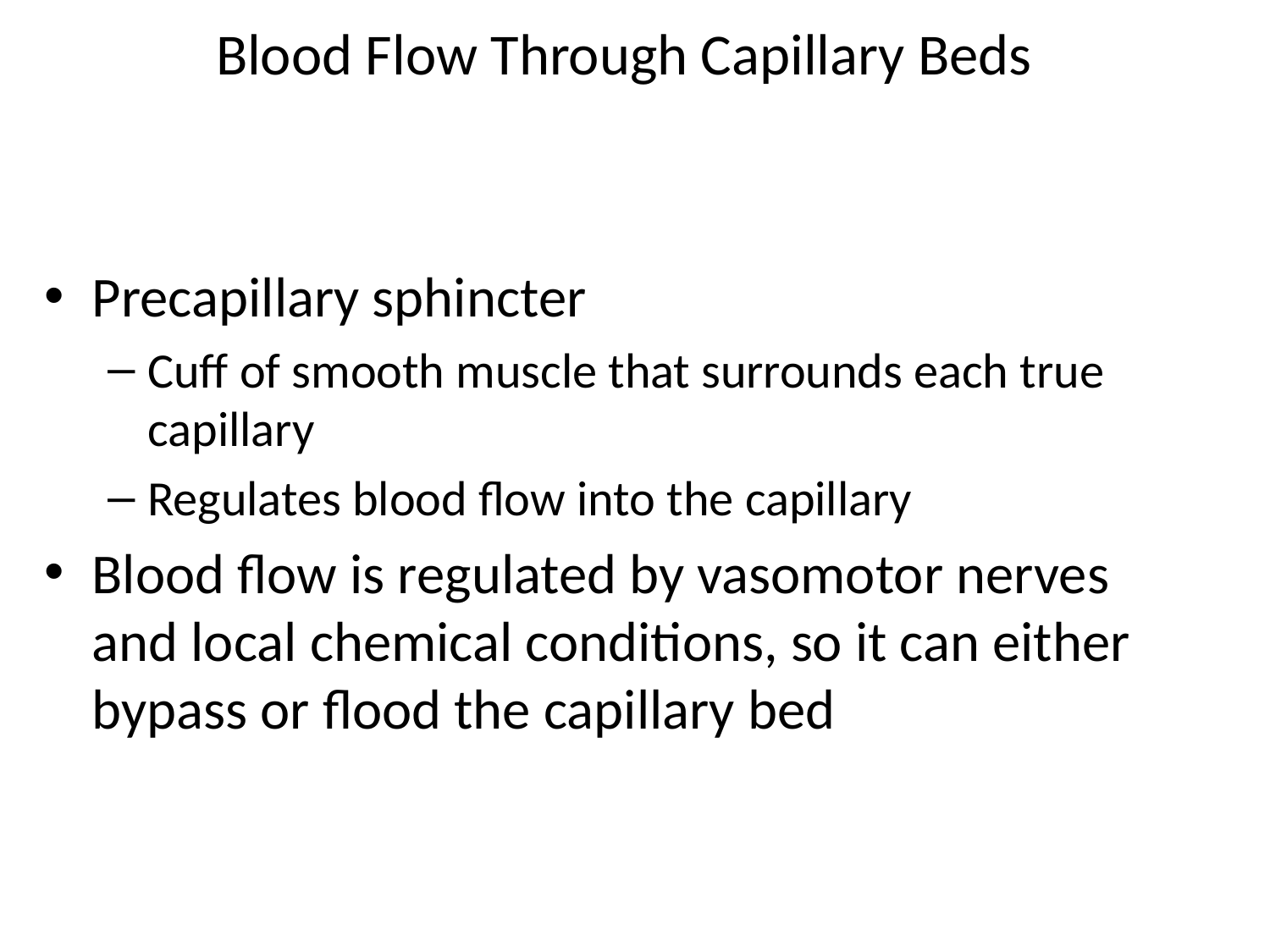

# Blood Flow Through Capillary Beds
Precapillary sphincter
Cuff of smooth muscle that surrounds each true capillary
Regulates blood flow into the capillary
Blood flow is regulated by vasomotor nerves and local chemical conditions, so it can either bypass or flood the capillary bed